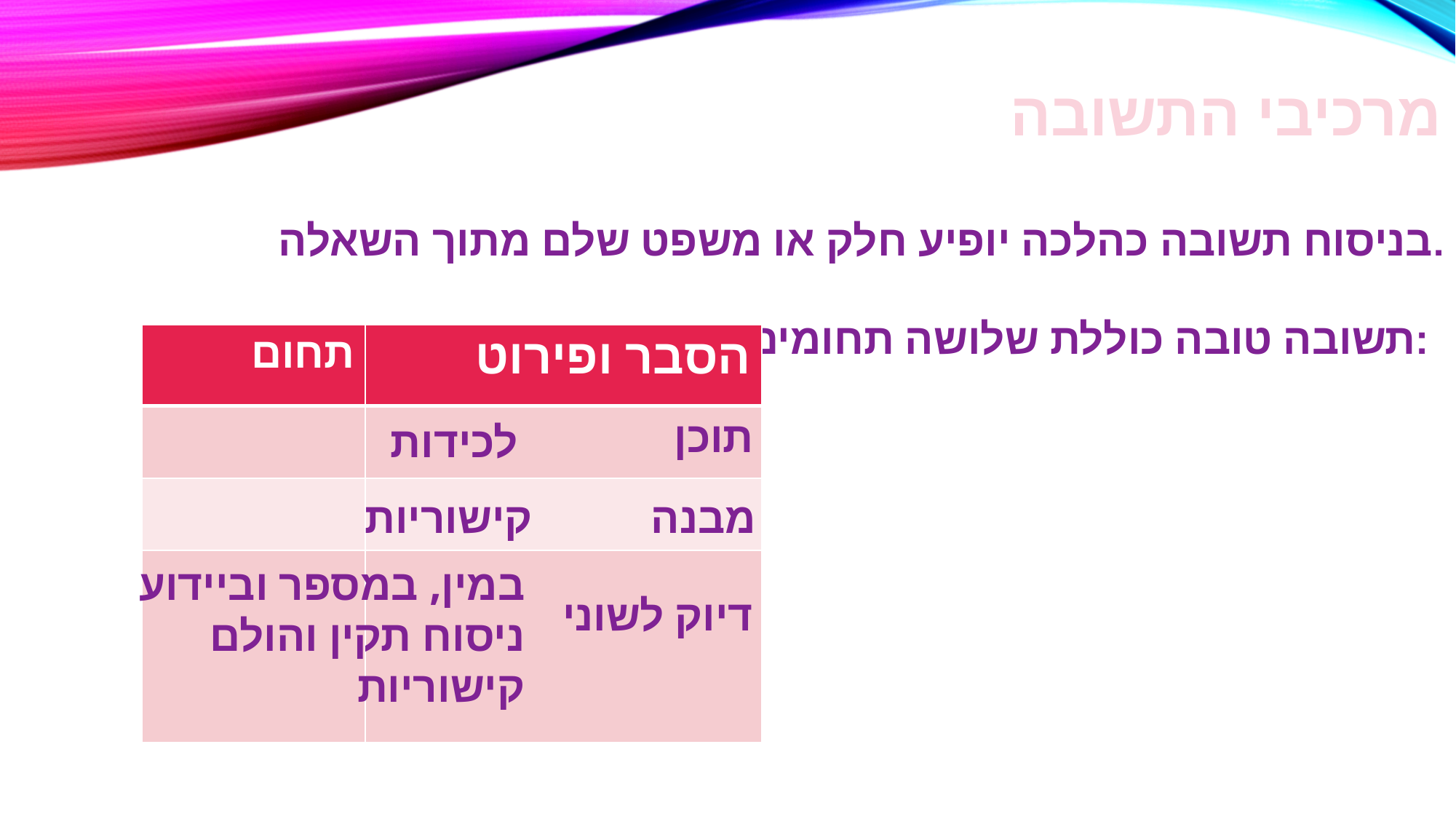

מרכיבי התשובה
בניסוח תשובה כהלכה יופיע חלק או משפט שלם מתוך השאלה.
תשובה טובה כוללת שלושה תחומים:
| תחום | הסבר ופירוט |
| --- | --- |
|  |  |
|  |  |
|  |  |
תוכן
לכידות
קישוריות
מבנה
במין, במספר וביידוע
ניסוח תקין והולם
קישוריות
דיוק לשוני